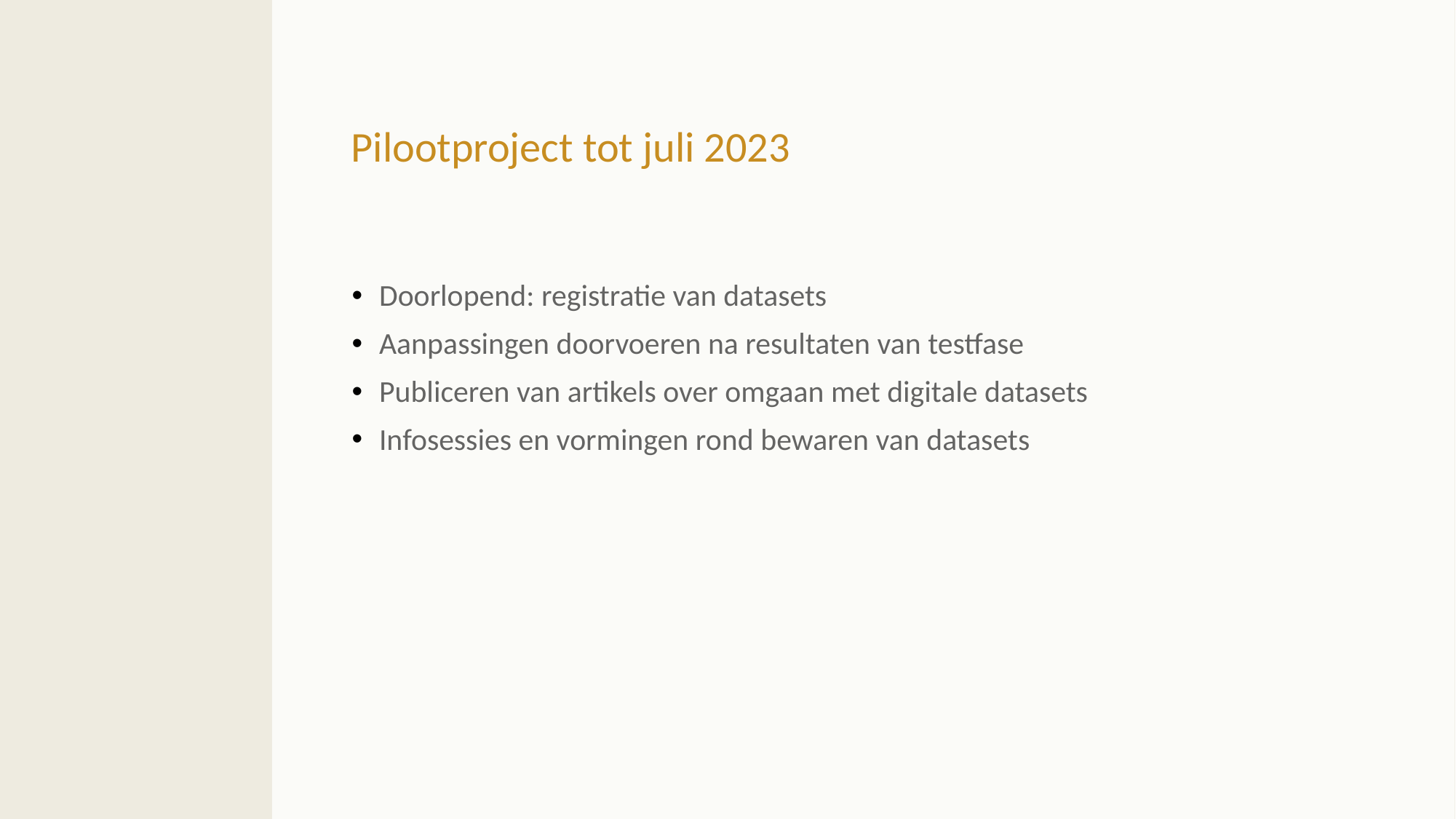

# Pilootproject tot juli 2023
Doorlopend: registratie van datasets
Aanpassingen doorvoeren na resultaten van testfase
Publiceren van artikels over omgaan met digitale datasets
Infosessies en vormingen rond bewaren van datasets